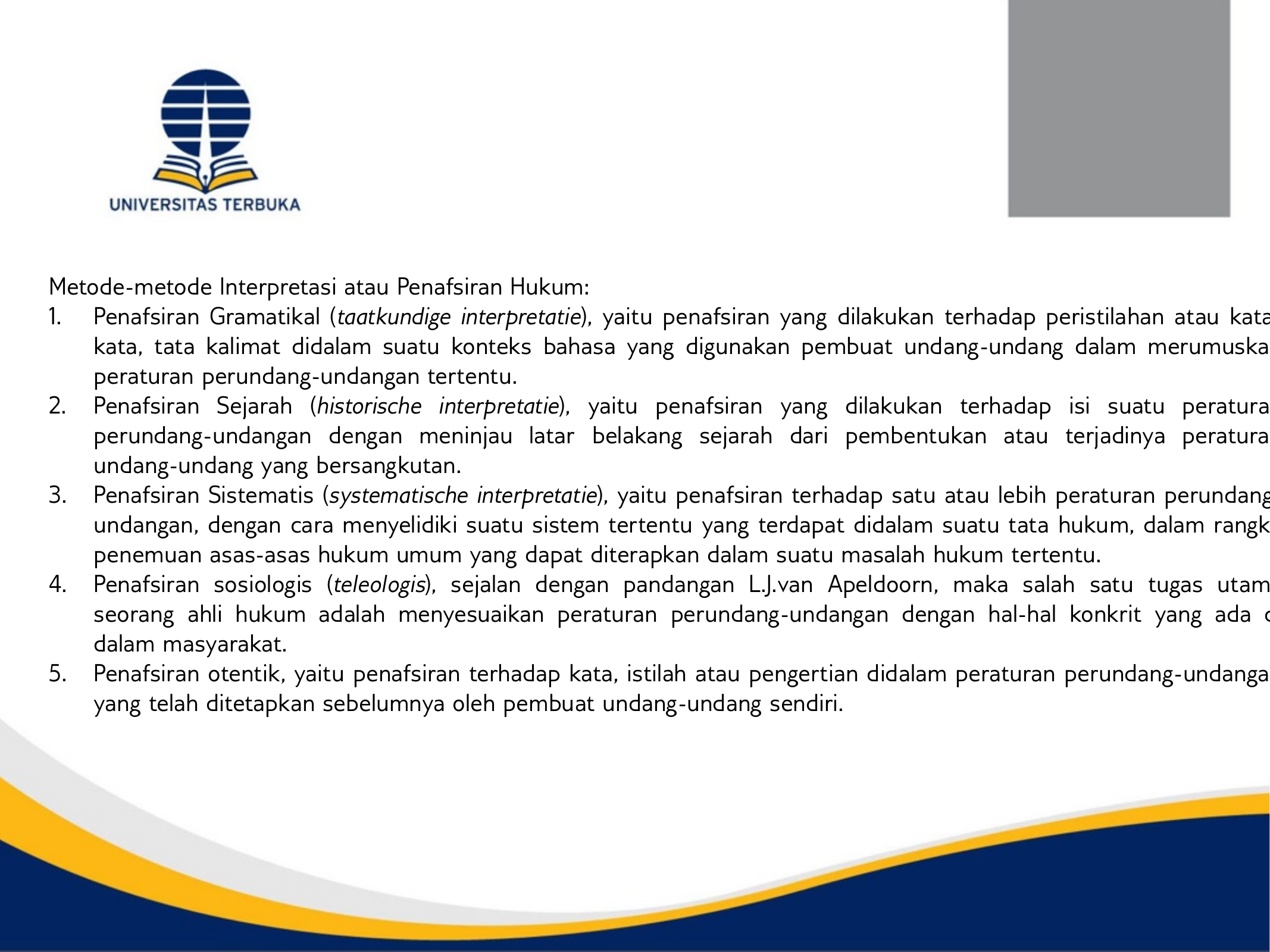

Metode-metode Interpretasi atau Penafsiran Hukum:
Penafsiran Gramatikal (taatkundige interpretatie), yaitu penafsiran yang dilakukan terhadap peristilahan atau kata-kata, tata kalimat didalam suatu konteks bahasa yang digunakan pembuat undang-undang dalam merumuskan peraturan perundang-undangan tertentu.
Penafsiran Sejarah (historische interpretatie), yaitu penafsiran yang dilakukan terhadap isi suatu peraturan perundang-undangan dengan meninjau latar belakang sejarah dari pembentukan atau terjadinya peraturan undang-undang yang bersangkutan.
Penafsiran Sistematis (systematische interpretatie), yaitu penafsiran terhadap satu atau lebih peraturan perundang-undangan, dengan cara menyelidiki suatu sistem tertentu yang terdapat didalam suatu tata hukum, dalam rangka penemuan asas-asas hukum umum yang dapat diterapkan dalam suatu masalah hukum tertentu.
Penafsiran sosiologis (teleologis), sejalan dengan pandangan L.J.van Apeldoorn, maka salah satu tugas utama seorang ahli hukum adalah menyesuaikan peraturan perundang-undangan dengan hal-hal konkrit yang ada di dalam masyarakat.
Penafsiran otentik, yaitu penafsiran terhadap kata, istilah atau pengertian didalam peraturan perundang-undangan yang telah ditetapkan sebelumnya oleh pembuat undang-undang sendiri.